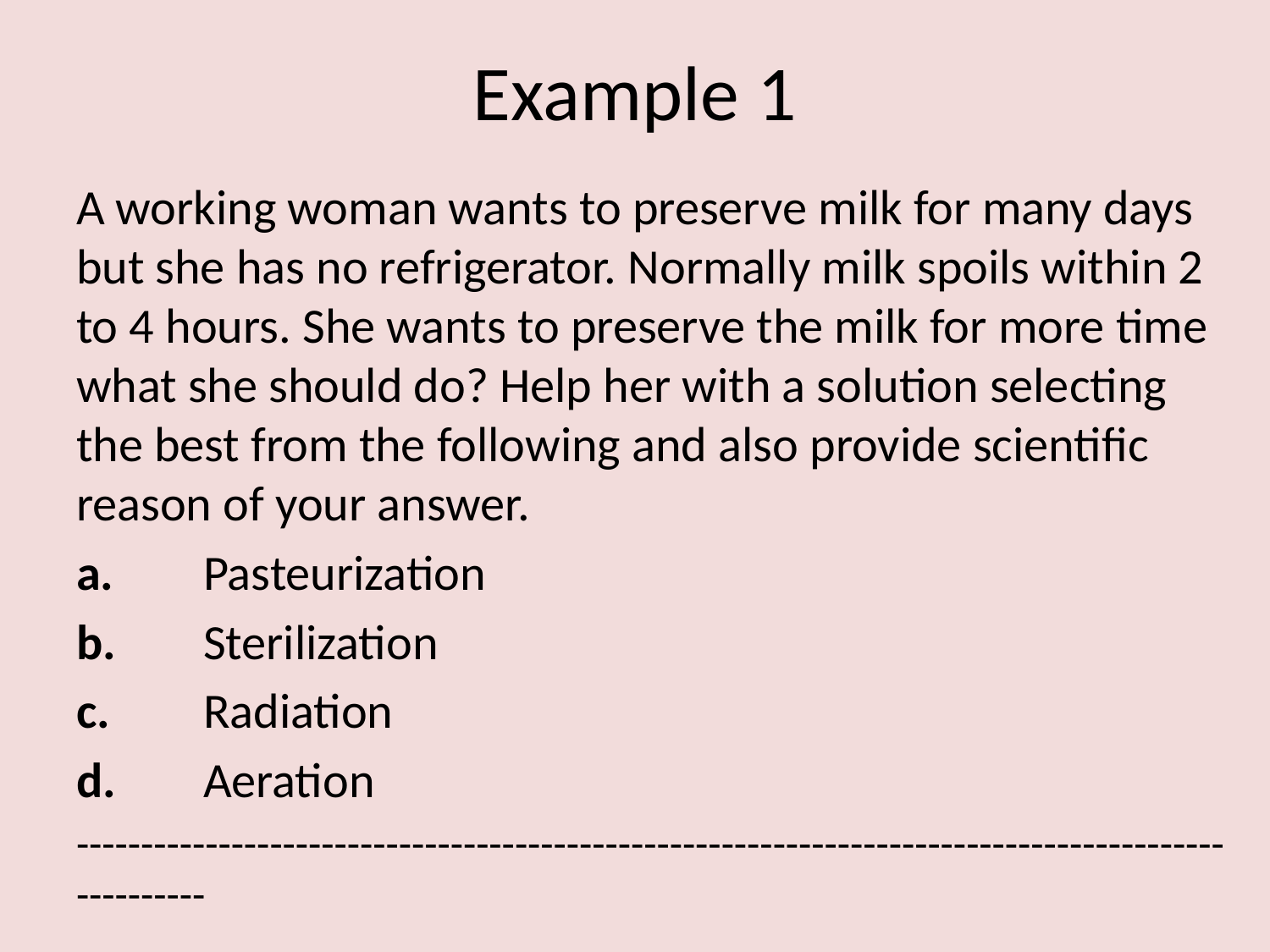

# Example 1
A working woman wants to preserve milk for many days but she has no refrigerator. Normally milk spoils within 2 to 4 hours. She wants to preserve the milk for more time what she should do? Help her with a solution selecting the best from the following and also provide scientific reason of your answer.
a.	Pasteurization
b.	Sterilization
c.	Radiation
d.	Aeration
---------------------------------------------------------------------------------------------------